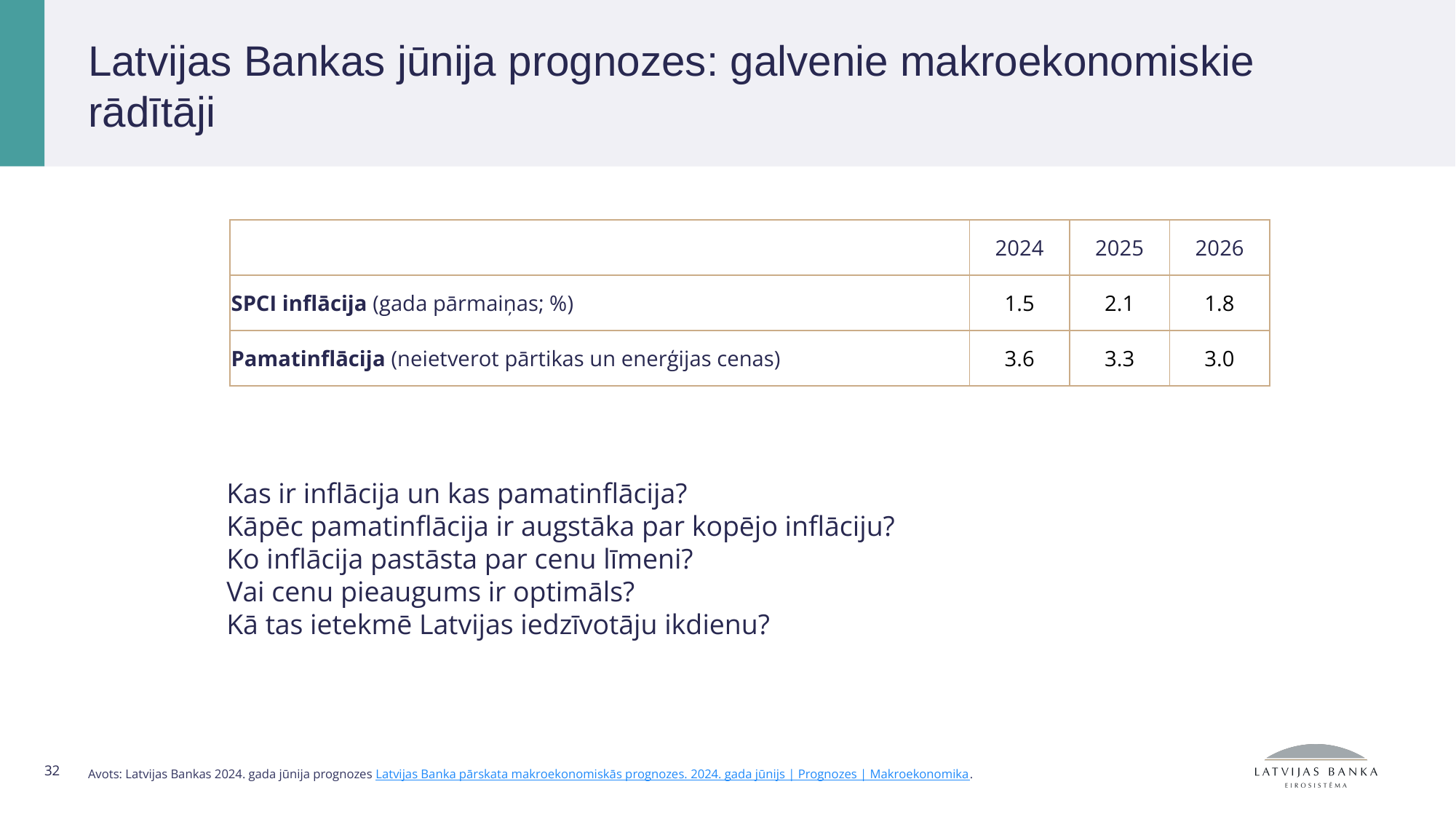

# Latvijas Bankas jūnija prognozes: galvenie makroekonomiskie rādītāji
|  | 2024 | 2025 | 2026 |
| --- | --- | --- | --- |
| SPCI inflācija (gada pārmaiņas; %) | 1.5 | 2.1 | 1.8 |
| Pamatinflācija (neietverot pārtikas un enerģijas cenas) | 3.6 | 3.3 | 3.0 |
Kas ir inflācija un kas pamatinflācija?
Kāpēc pamatinflācija ir augstāka par kopējo inflāciju?
Ko inflācija pastāsta par cenu līmeni?
Vai cenu pieaugums ir optimāls?
Kā tas ietekmē Latvijas iedzīvotāju ikdienu?
32
Avots: Latvijas Bankas 2024. gada jūnija prognozes Latvijas Banka pārskata makroekonomiskās prognozes. 2024. gada jūnijs | Prognozes | Makroekonomika.